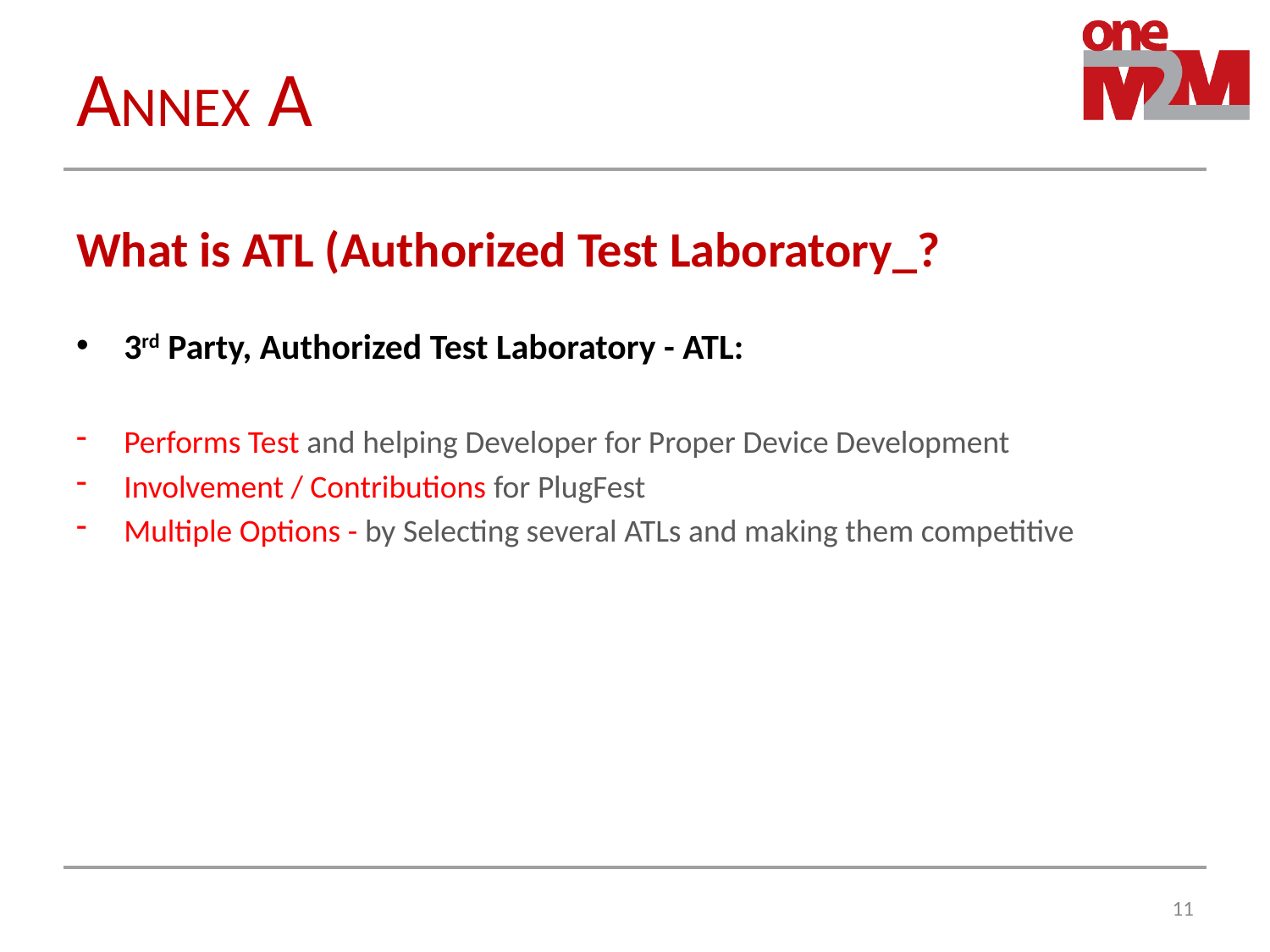

ANNEX A
# What is ATL (Authorized Test Laboratory_?
3rd Party, Authorized Test Laboratory - ATL:

Performs Test and helping Developer for Proper Device Development
Involvement / Contributions for PlugFest
Multiple Options - by Selecting several ATLs and making them competitive
11